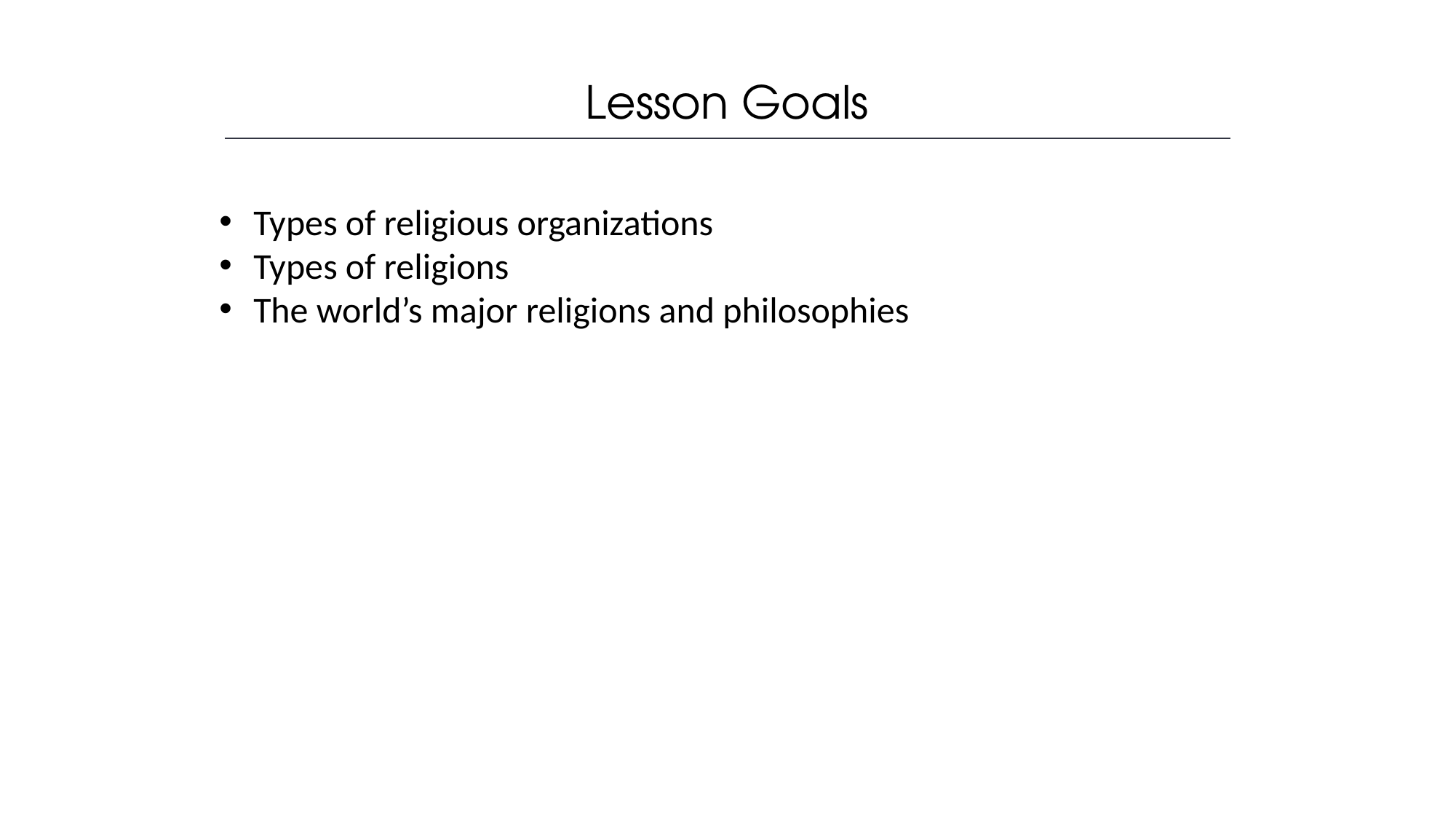

Lesson Goals
HAWKES LEARNING
Types of religious organizations
Types of religions
The world’s major religions and philosophies